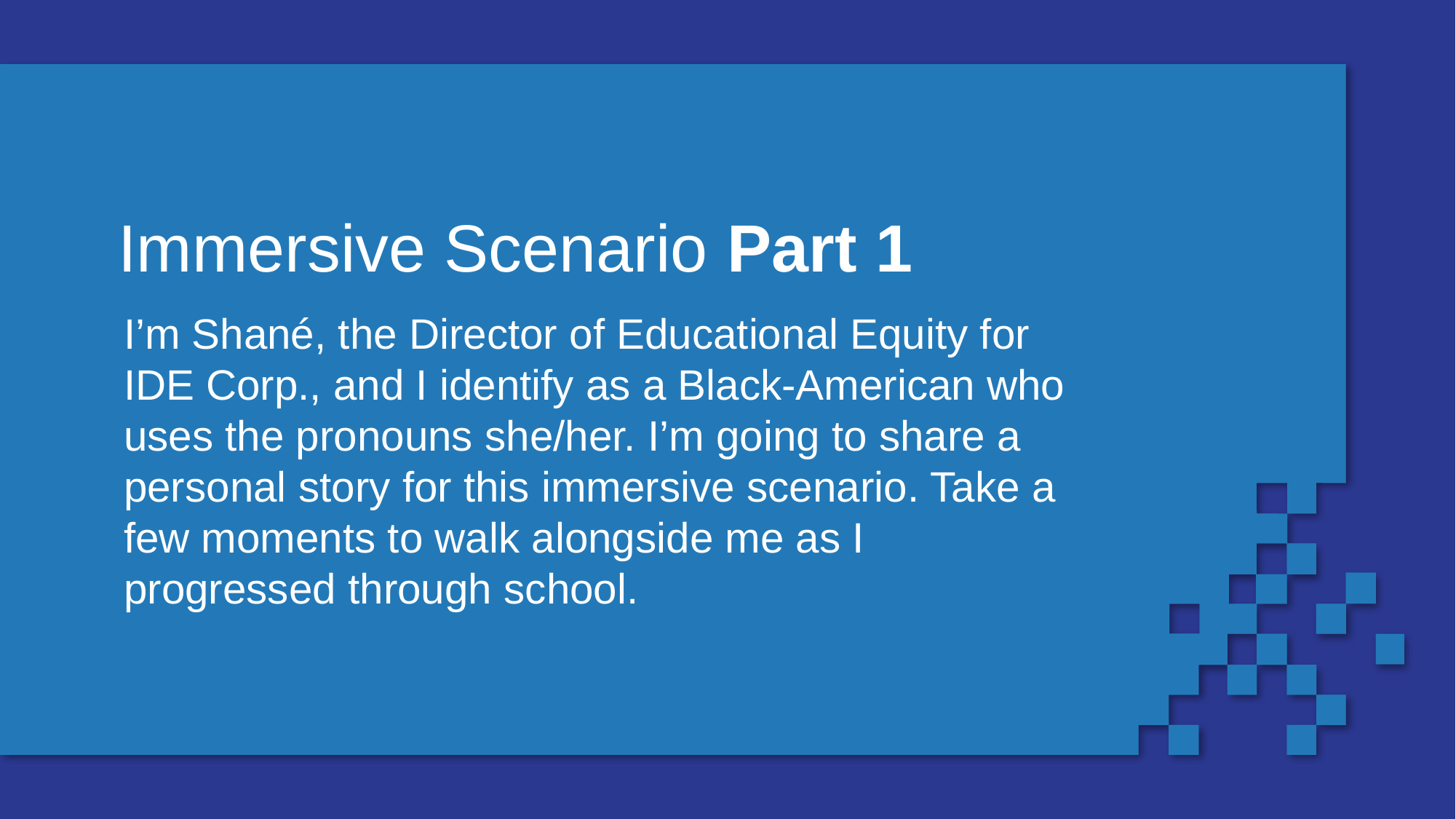

# Immersive Scenario Part 1
I’m Shané, the Director of Educational Equity for IDE Corp., and I identify as a Black-American who uses the pronouns she/her. I’m going to share a personal story for this immersive scenario. Take a few moments to walk alongside me as I progressed through school.